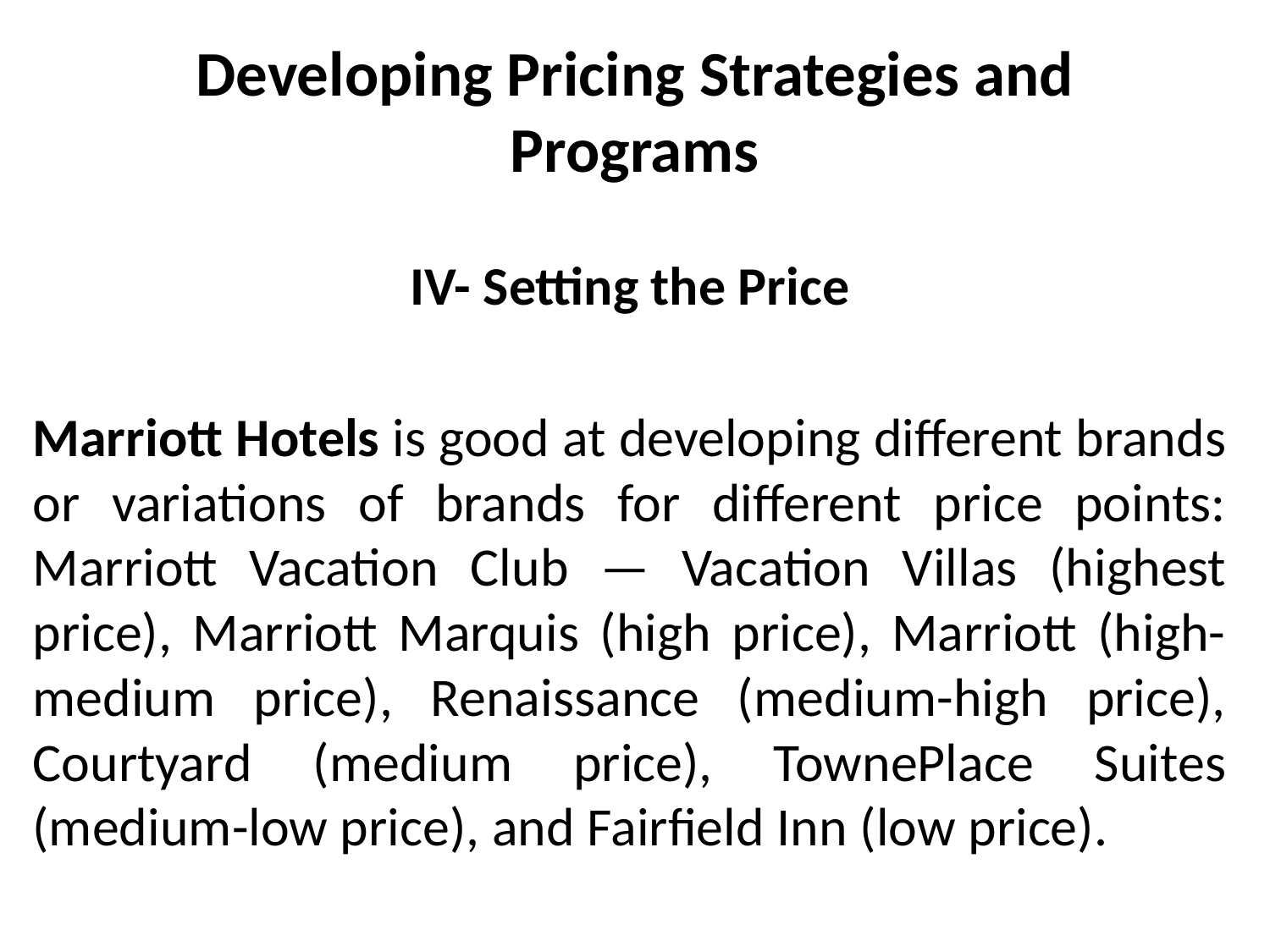

# Developing Pricing Strategies and Programs

IV- Setting the Price

Marriott Hotels is good at developing different brands or variations of brands for different price points: Marriott Vacation Club — Vacation Villas (highest price), Marriott Marquis (high price), Marriott (high-medium price), Renaissance (medium-high price), Courtyard (medium price), TownePlace Suites (medium-low price), and Fairfield Inn (low price).